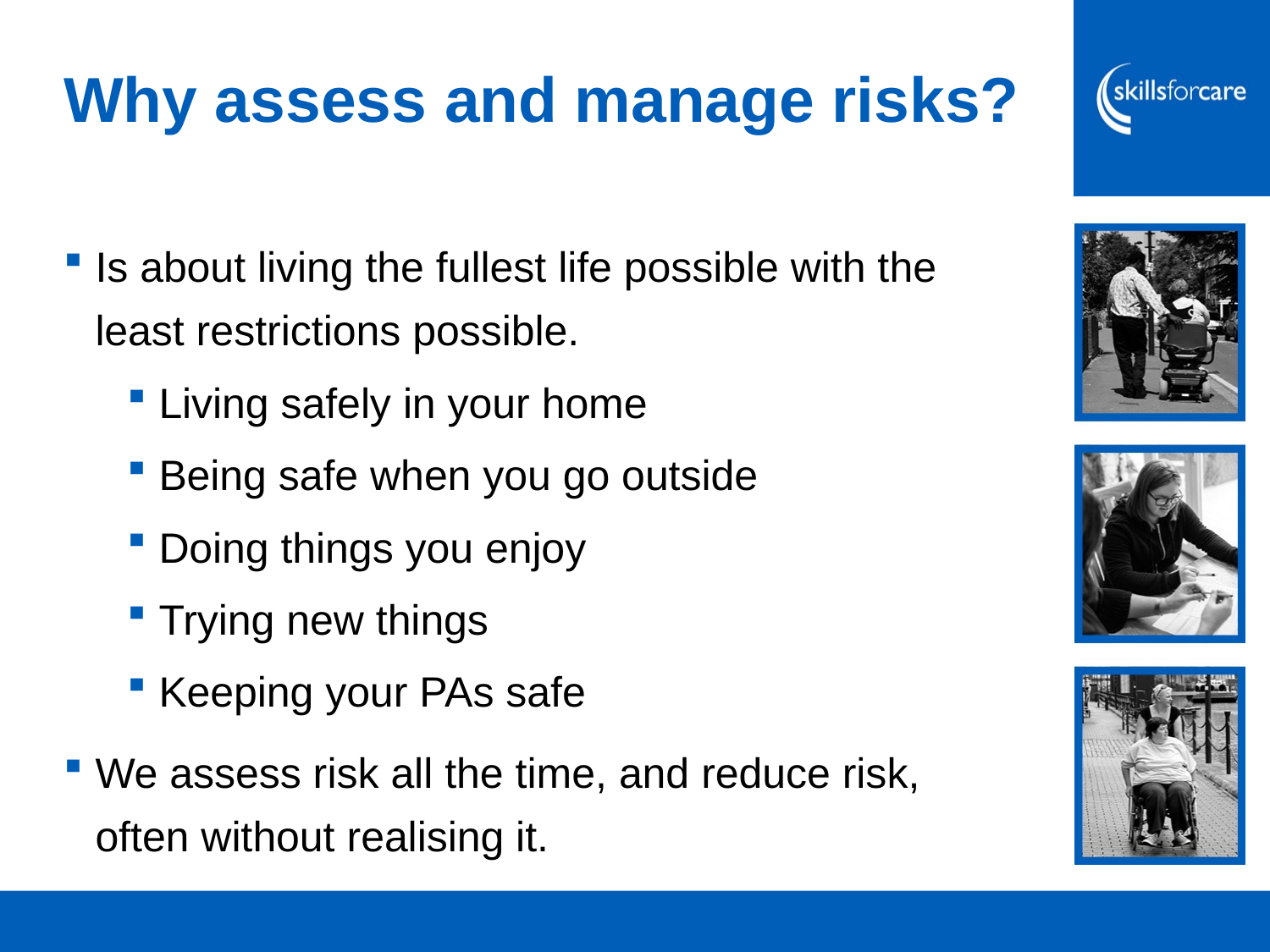

# Why assess and manage risks?
Is about living the fullest life possible with the least restrictions possible.
Living safely in your home
Being safe when you go outside
Doing things you enjoy
Trying new things
Keeping your PAs safe
We assess risk all the time, and reduce risk, often without realising it.